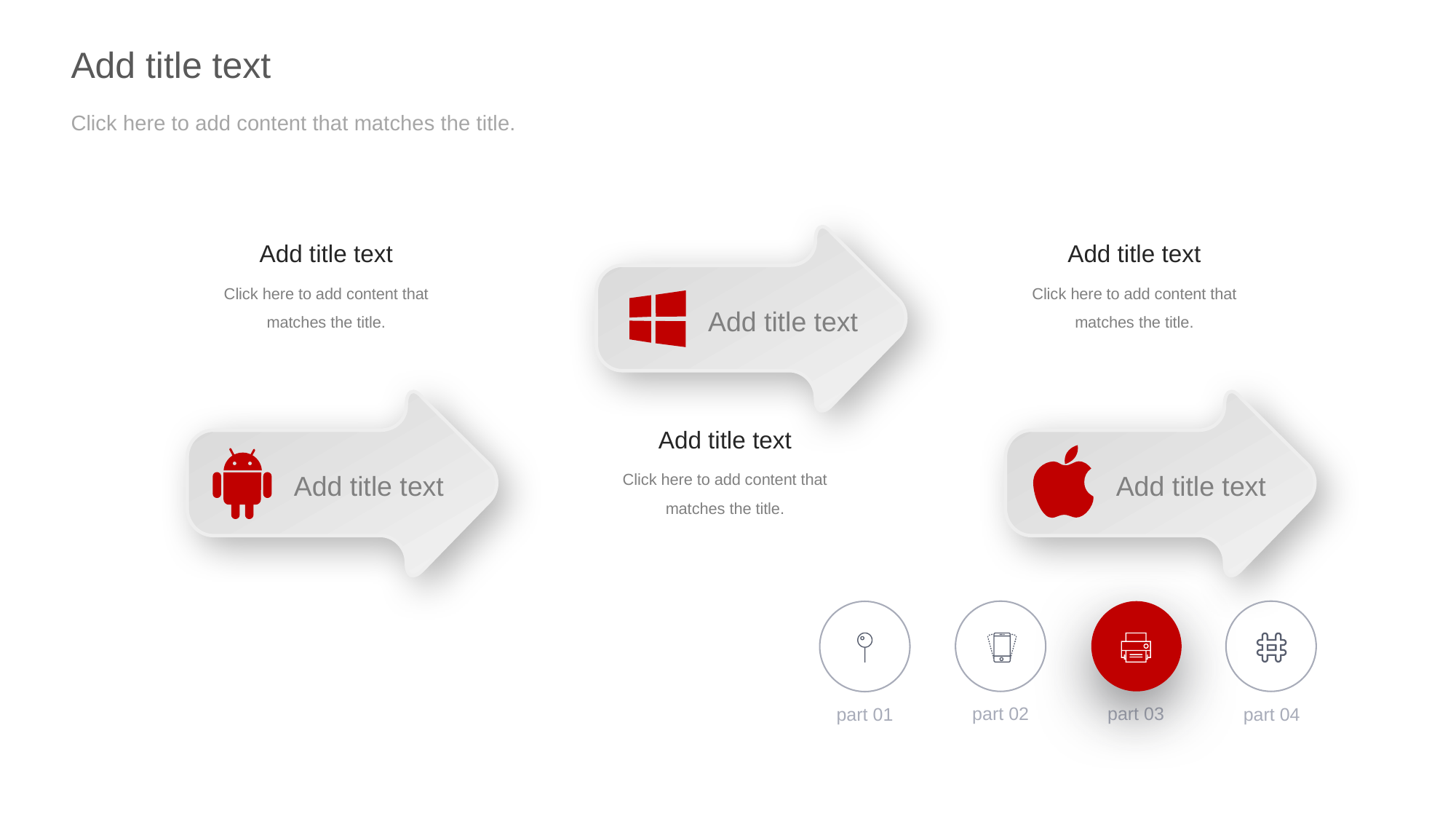

Add title text
Click here to add content that matches the title.

Add title text
Add title text
Click here to add content that matches the title.
Click here to add content that matches the title.

Add title text

Add title text

Click here to add content that matches the title.
Add title text
Add title text

part 02
part 03
part 01
part 04